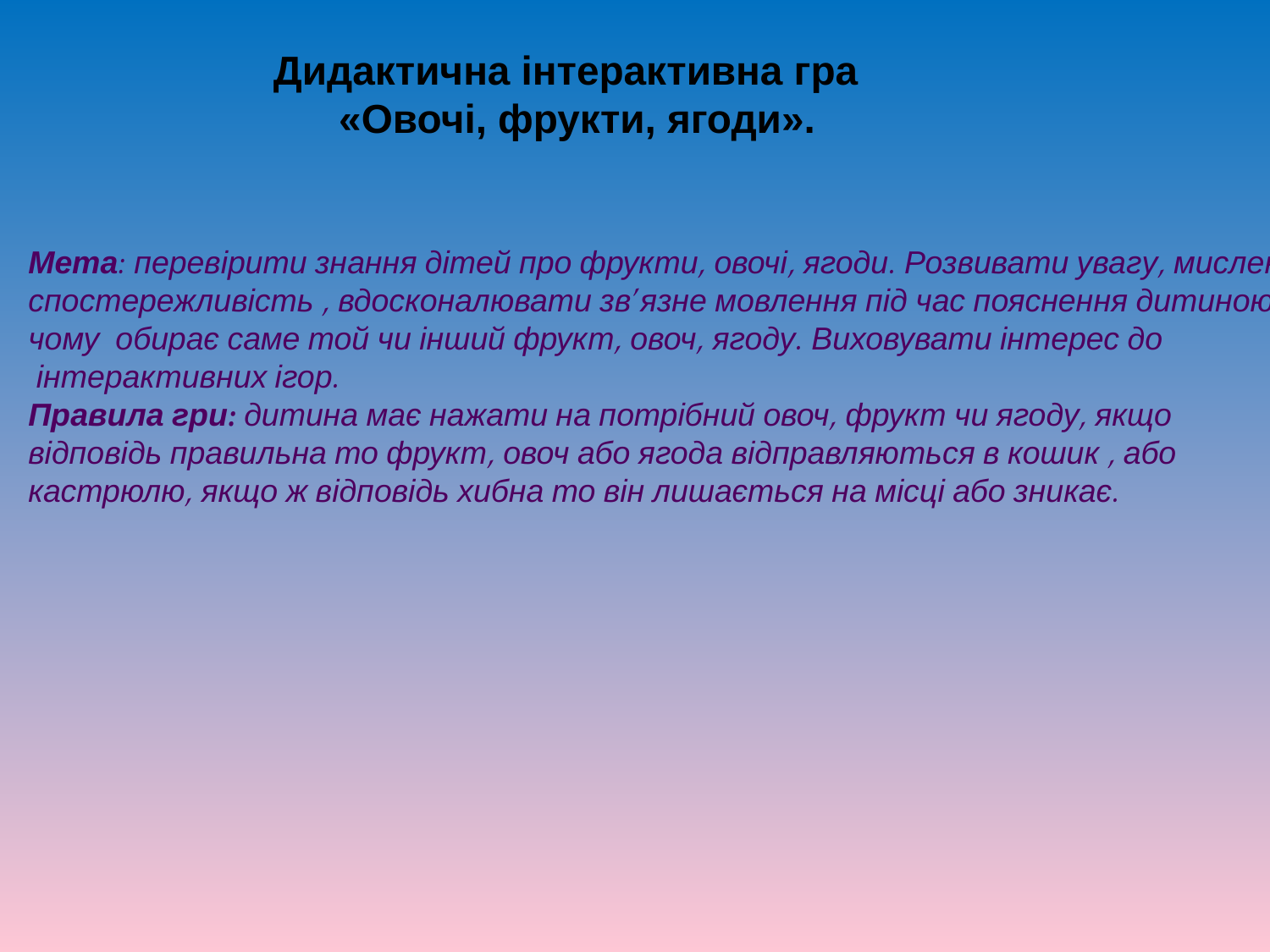

Дидактична інтерактивна гра
 «Овочі, фрукти, ягоди».
Мета: перевірити знання дітей про фрукти, овочі, ягоди. Розвивати увагу, мислення,
спостережливість , вдосконалювати зв’язне мовлення під час пояснення дитиною
чому  обирає саме той чи інший фрукт, овоч, ягоду. Виховувати інтерес до
 інтерактивних ігор.
Правила гри: дитина має нажати на потрібний овоч, фрукт чи ягоду, якщо
відповідь правильна то фрукт, овоч або ягода відправляються в кошик , або
кастрюлю, якщо ж відповідь хибна то він лишається на місці або зникає.